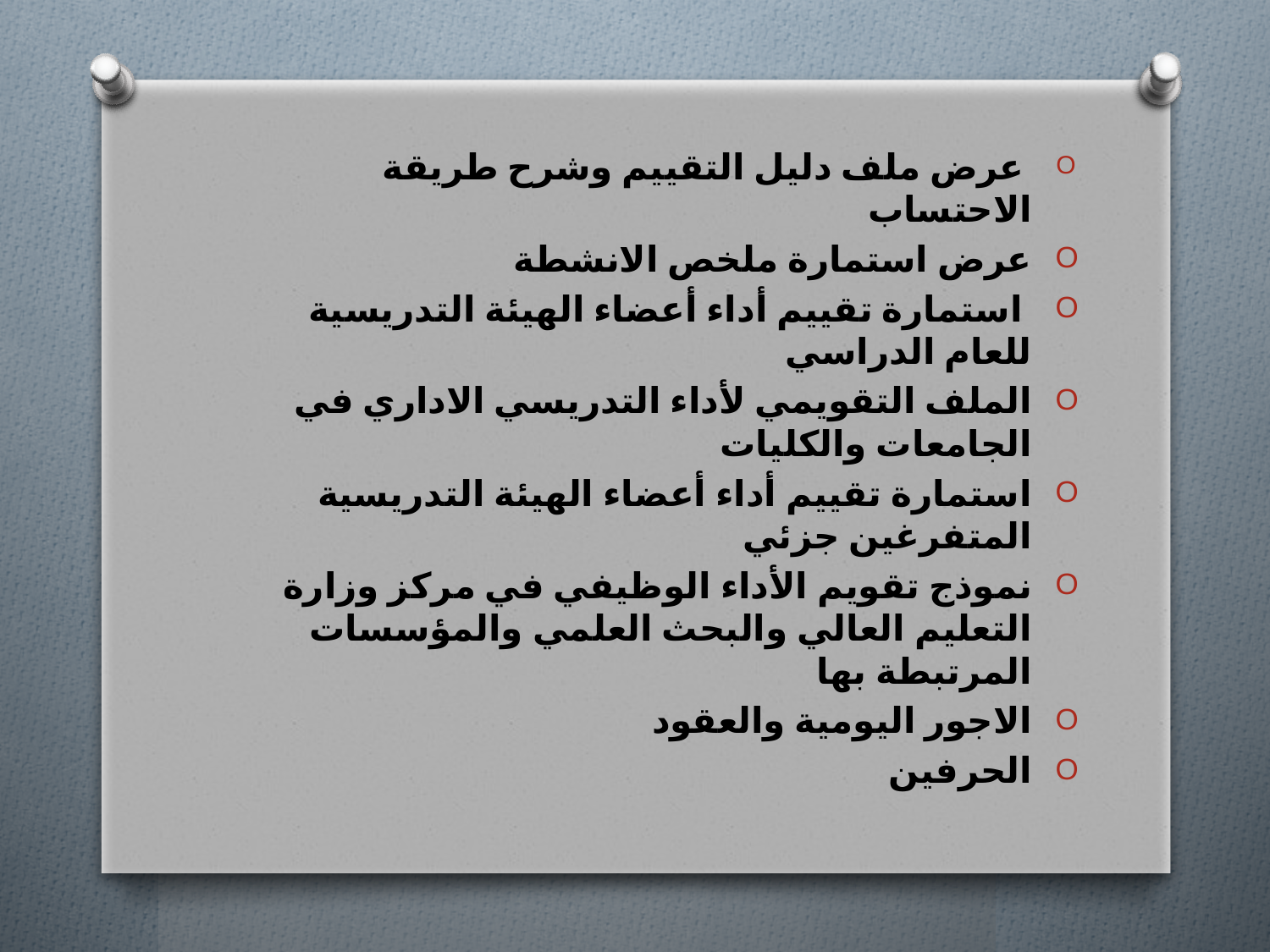

عرض ملف دليل التقييم وشرح طريقة الاحتساب
عرض استمارة ملخص الانشطة
 استمارة تقييم أداء أعضاء الهيئة التدريسية للعام الدراسي
الملف التقويمي لأداء التدريسي الاداري في الجامعات والكليات
استمارة تقييم أداء أعضاء الهيئة التدريسية المتفرغين جزئي
نموذج تقويم الأداء الوظيفي في مركز وزارة التعليم العالي والبحث العلمي والمؤسسات المرتبطة بها
الاجور اليومية والعقود
الحرفين